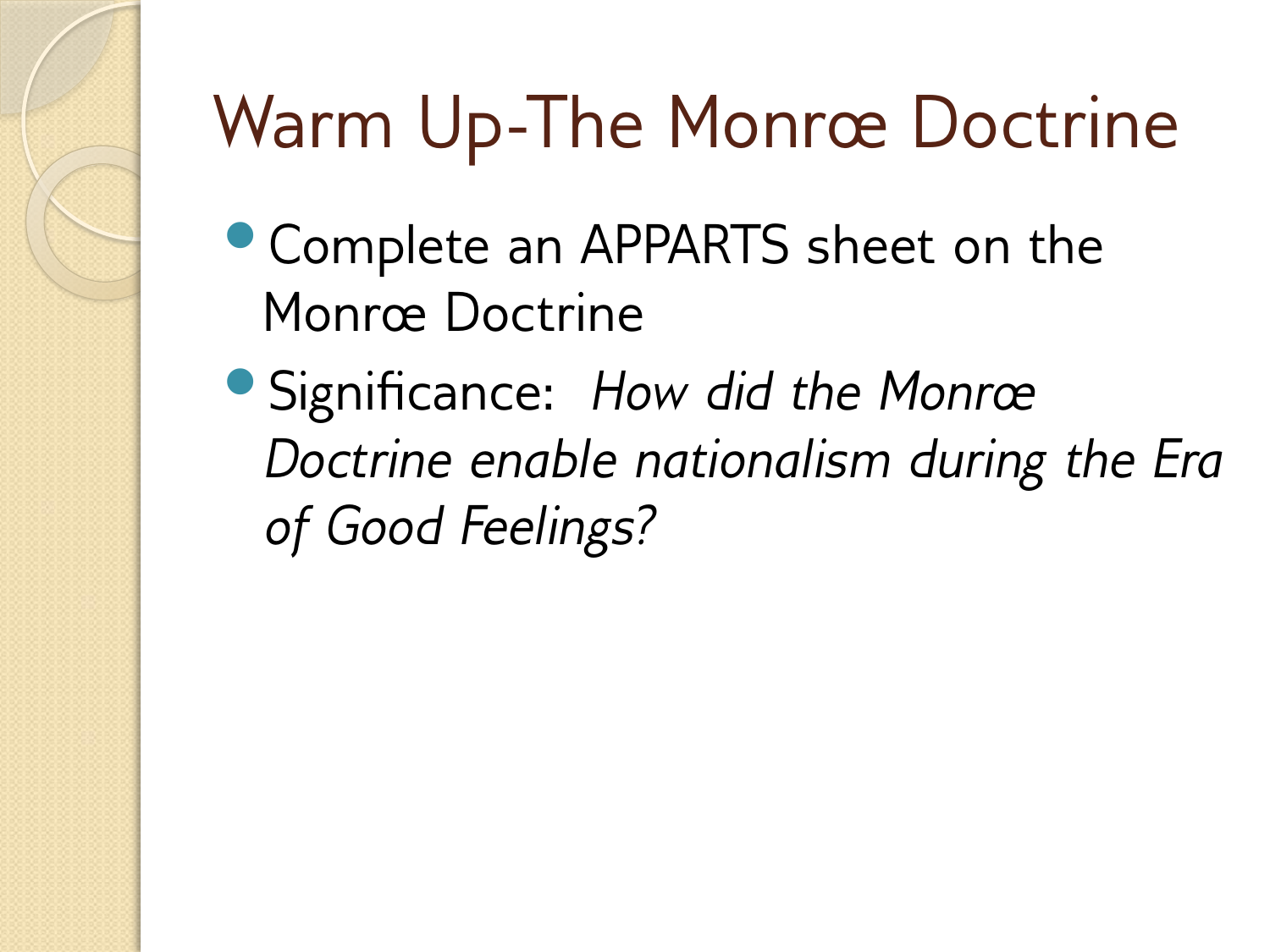

# Warm Up-The Monroe Doctrine
Complete an APPARTS sheet on the Monroe Doctrine
Significance:  How did the Monroe Doctrine enable nationalism during the Era of Good Feelings?